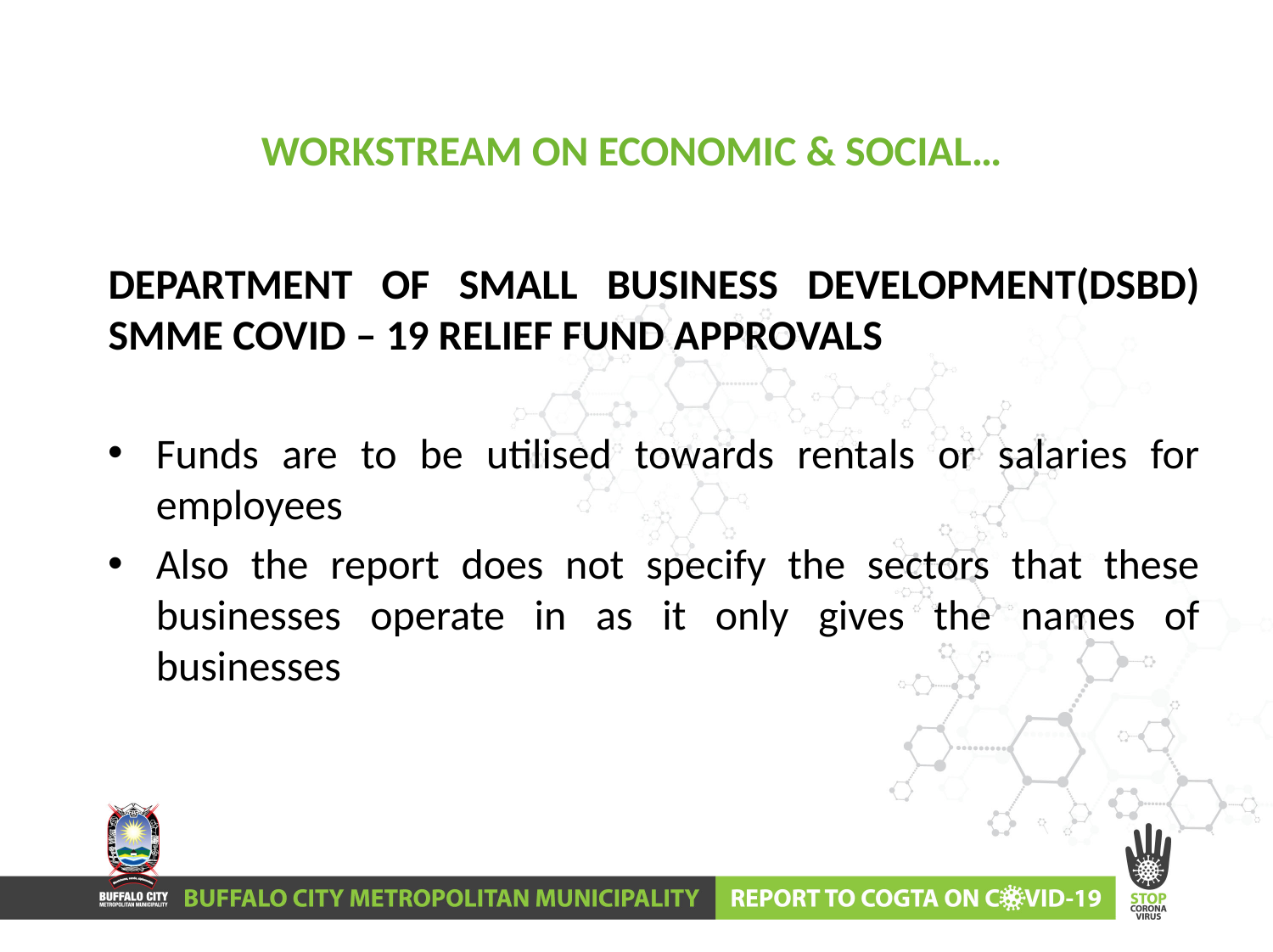

# WORKSTREAM ON ECONOMIC & SOCIAL…
DEPARTMENT OF SMALL BUSINESS DEVELOPMENT(DSBD) SMME COVID – 19 RELIEF FUND APPROVALS

Funds are to be utilised towards rentals or salaries for employees
Also the report does not specify the sectors that these businesses operate in as it only gives the names of businesses